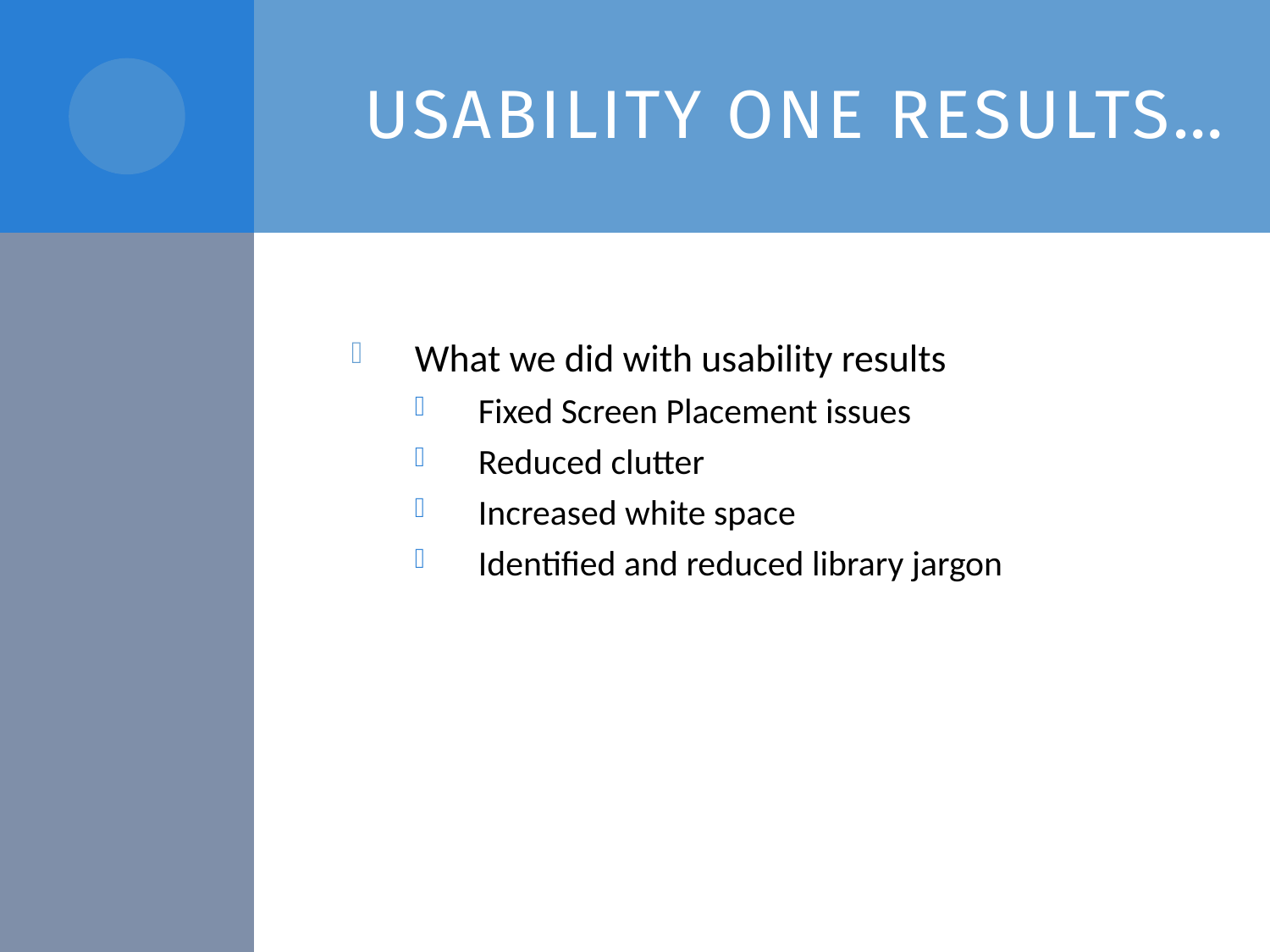

# Usability One Results…
What we did with usability results
Fixed Screen Placement issues
Reduced clutter
Increased white space
Identified and reduced library jargon